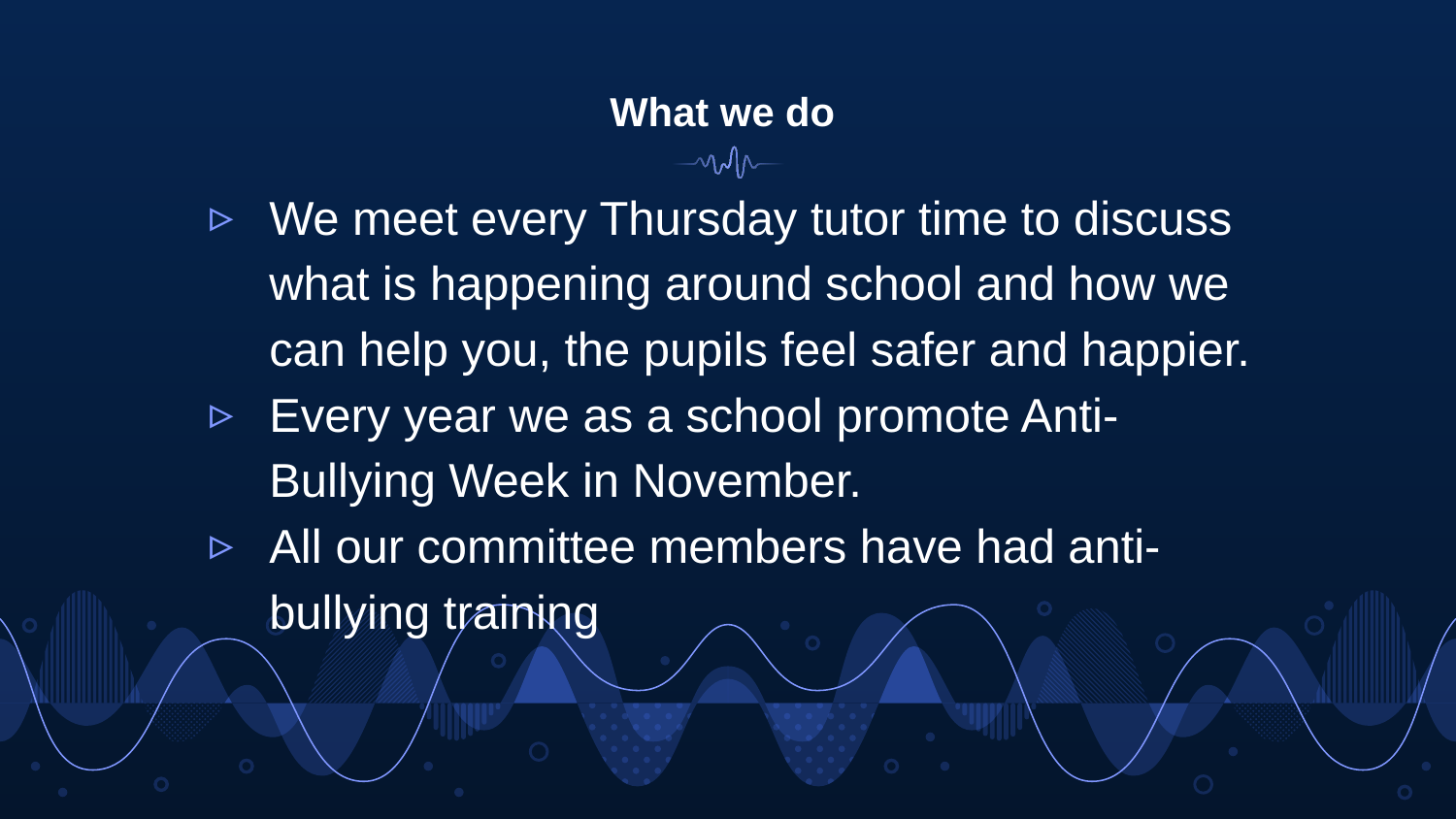

# What we do
We meet every Thursday tutor time to discuss what is happening around school and how we can help you, the pupils feel safer and happier.
Every year we as a school promote Anti-Bullying Week in November.
All our committee members have had anti-bullying training